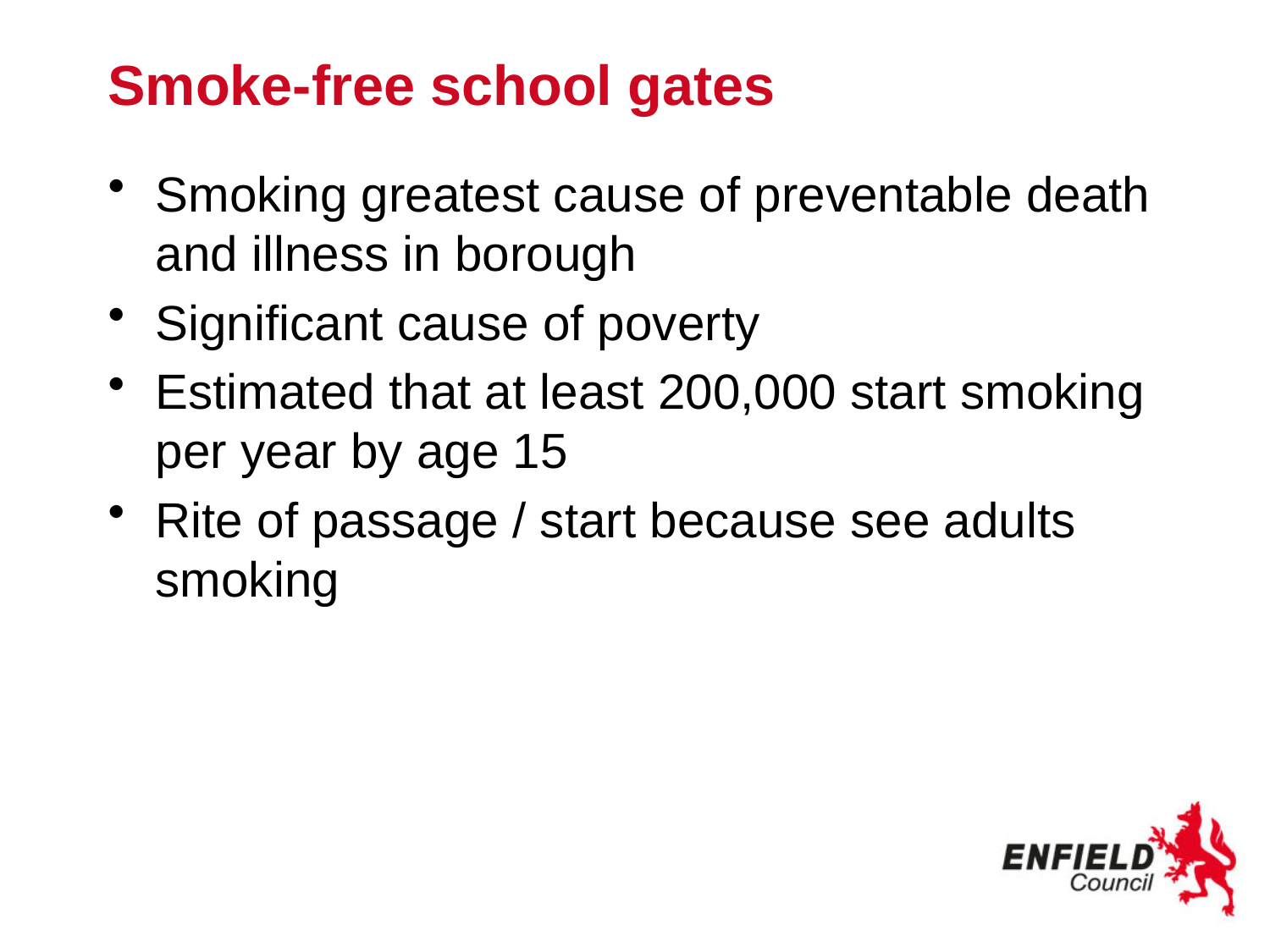

# Smoke-free school gates
Smoking greatest cause of preventable death and illness in borough
Significant cause of poverty
Estimated that at least 200,000 start smoking per year by age 15
Rite of passage / start because see adults smoking